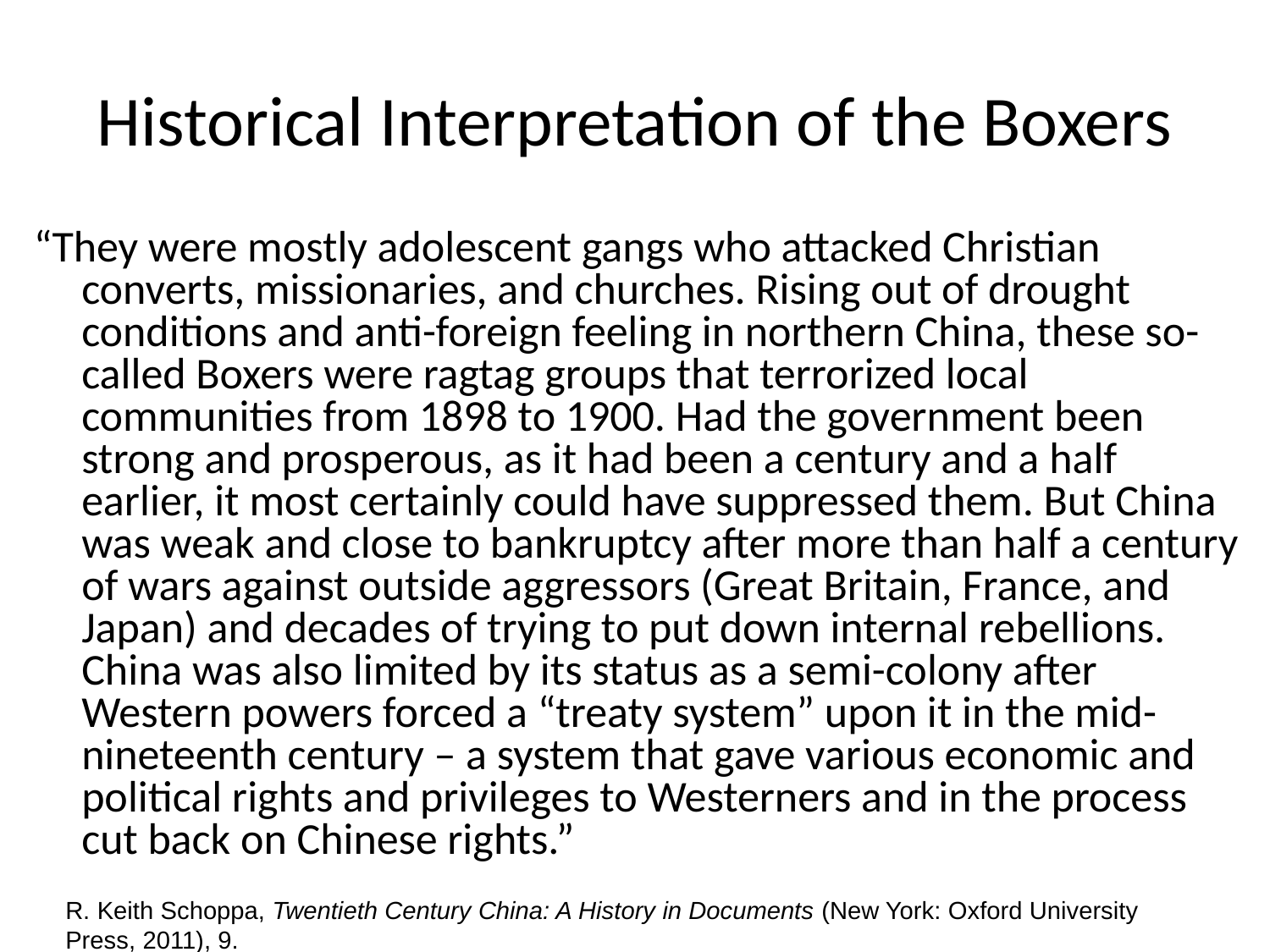

# Historical Interpretation of the Boxers
“They were mostly adolescent gangs who attacked Christian converts, missionaries, and churches. Rising out of drought conditions and anti-foreign feeling in northern China, these so-called Boxers were ragtag groups that terrorized local communities from 1898 to 1900. Had the government been strong and prosperous, as it had been a century and a half earlier, it most certainly could have suppressed them. But China was weak and close to bankruptcy after more than half a century of wars against outside aggressors (Great Britain, France, and Japan) and decades of trying to put down internal rebellions. China was also limited by its status as a semi-colony after Western powers forced a “treaty system” upon it in the mid-nineteenth century – a system that gave various economic and political rights and privileges to Westerners and in the process cut back on Chinese rights.”
R. Keith Schoppa, Twentieth Century China: A History in Documents (New York: Oxford University Press, 2011), 9.